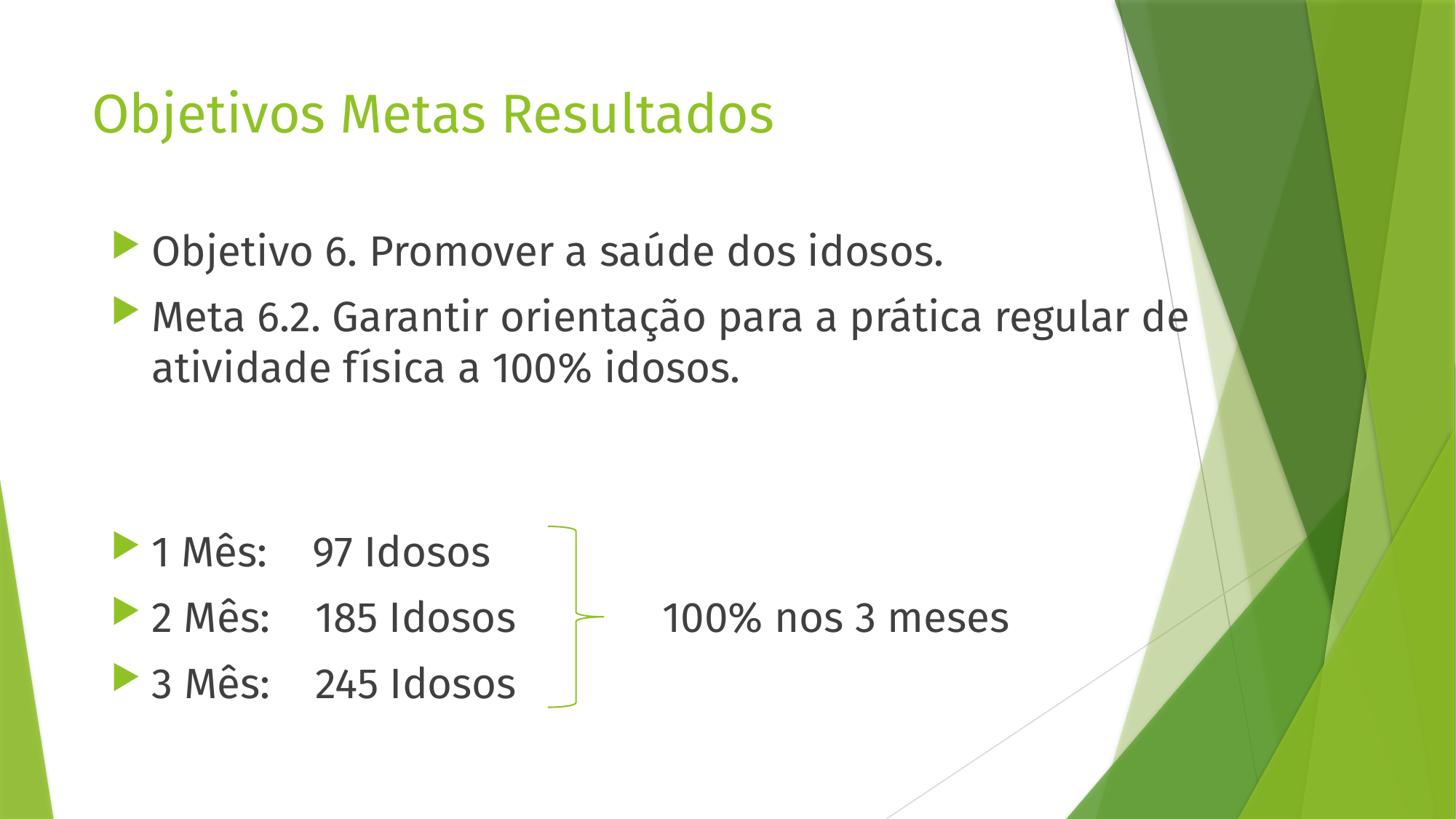

# Objetivos Metas Resultados
Objetivo 6. Promover a saúde dos idosos.
Meta 6.2. Garantir orientação para a prática regular de atividade física a 100% idosos.

1 Mês:    97 Idosos
2 Mês:    185 Idosos             100% nos 3 meses
3 Mês:    245 Idosos